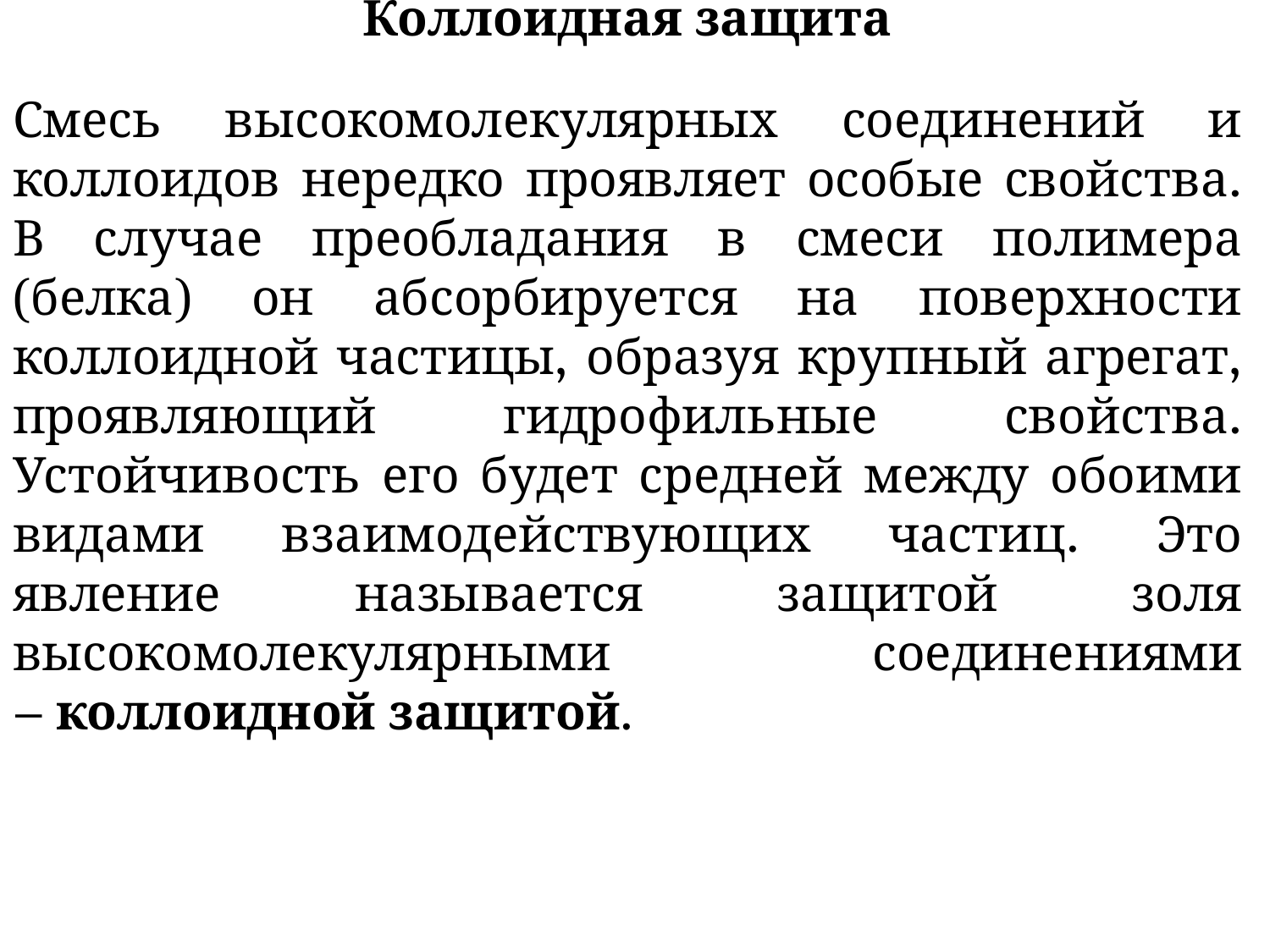

Коллоидная защита

Смесь высокомолекулярных соединений и коллоидов нередко проявляет особые свойства. В случае преобладания в смеси полимера (белка) он абсорбируется на поверхности коллоидной частицы, образуя крупный агрегат, проявляющий гидрофильные свойства. Устойчивость его будет средней между обоими видами взаимодействующих частиц. Это явление называется защитой золя высокомолекулярными соединениями – коллоидной защитой.
|  |  |
| --- | --- |